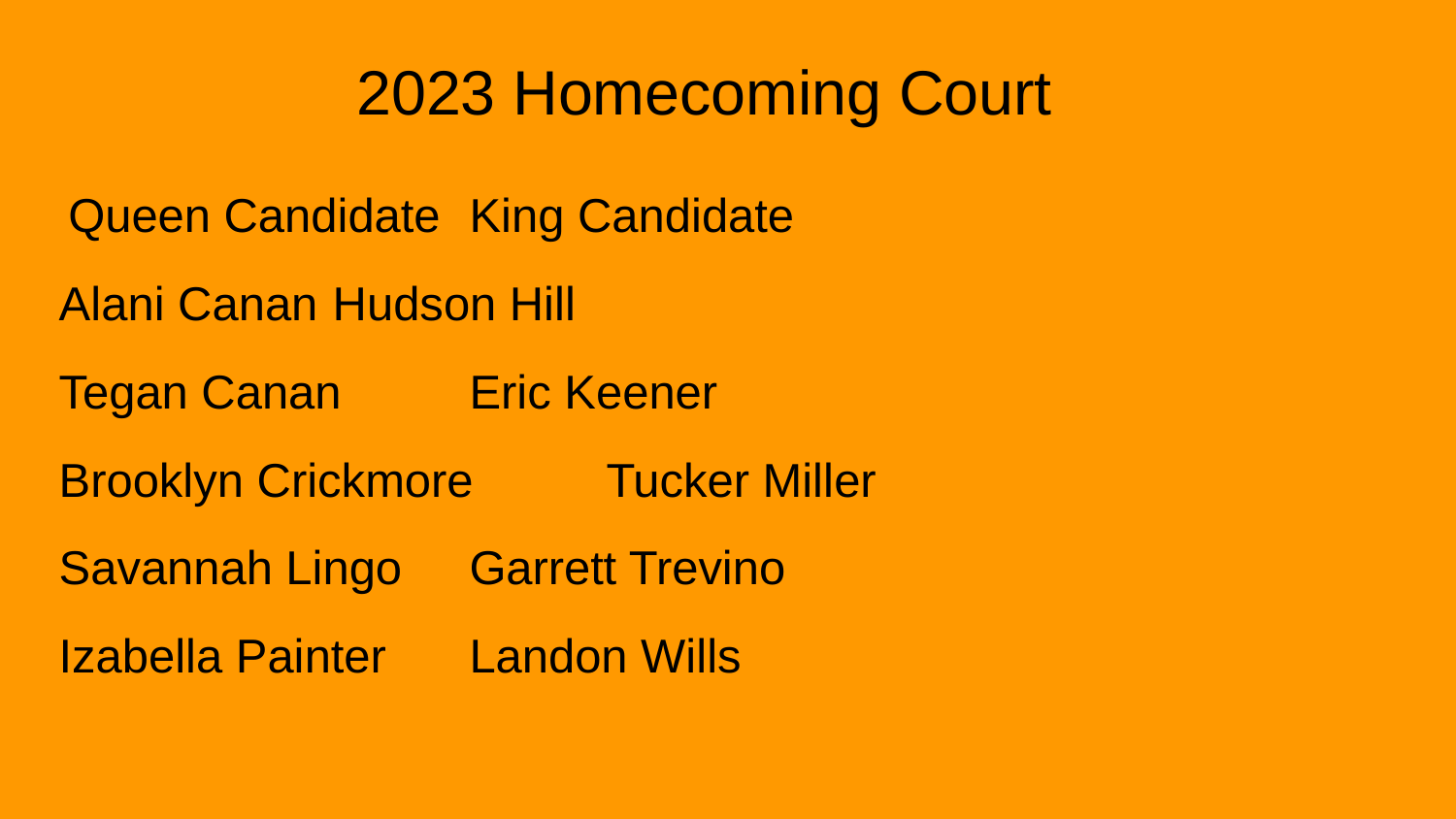

2023 Homecoming Court
 Queen Candidate				King Candidate
Alani Canan						Hudson Hill
Tegan Canan					Eric Keener
Brooklyn Crickmore			Tucker Miller
Savannah Lingo				Garrett Trevino
Izabella Painter					Landon Wills